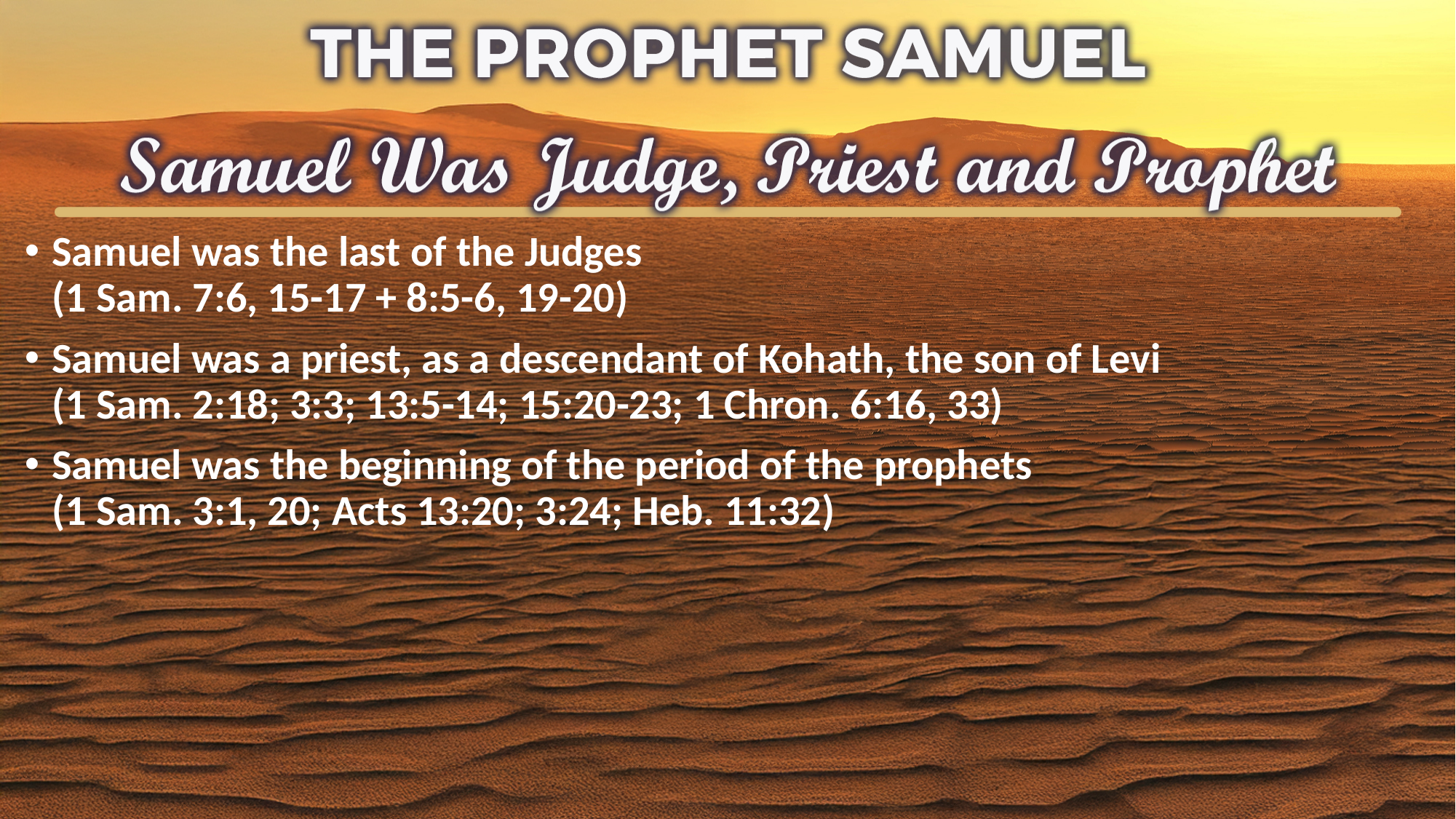

Samuel was the last of the Judges
(1 Sam. 7:6, 15-17 + 8:5-6, 19-20)
Samuel was a priest, as a descendant of Kohath, the son of Levi
(1 Sam. 2:18; 3:3; 13:5-14; 15:20-23; 1 Chron. 6:16, 33)
Samuel was the beginning of the period of the prophets
(1 Sam. 3:1, 20; Acts 13:20; 3:24; Heb. 11:32)